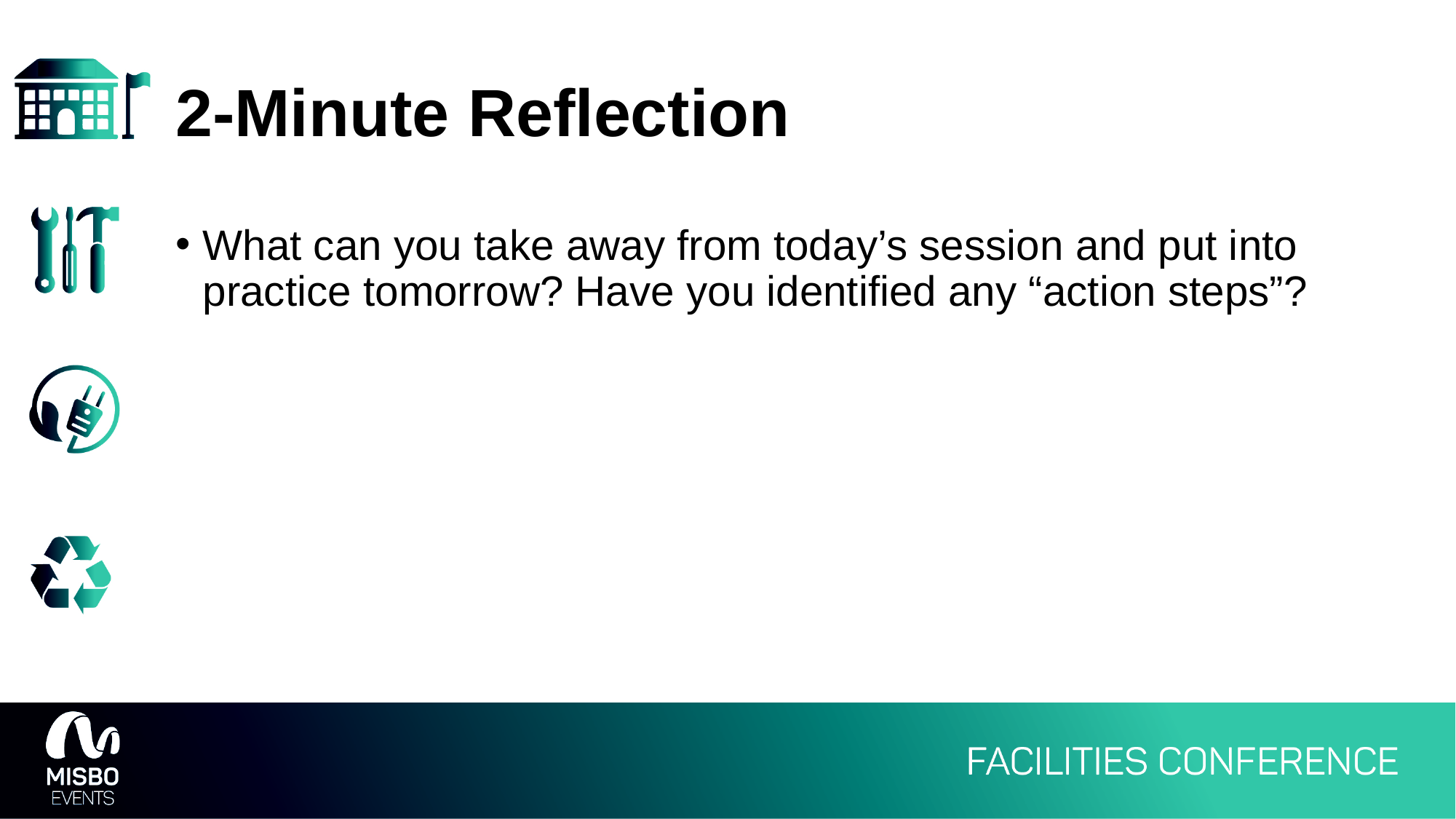

# 2-Minute Reflection
What can you take away from today’s session and put into practice tomorrow? Have you identified any “action steps”?